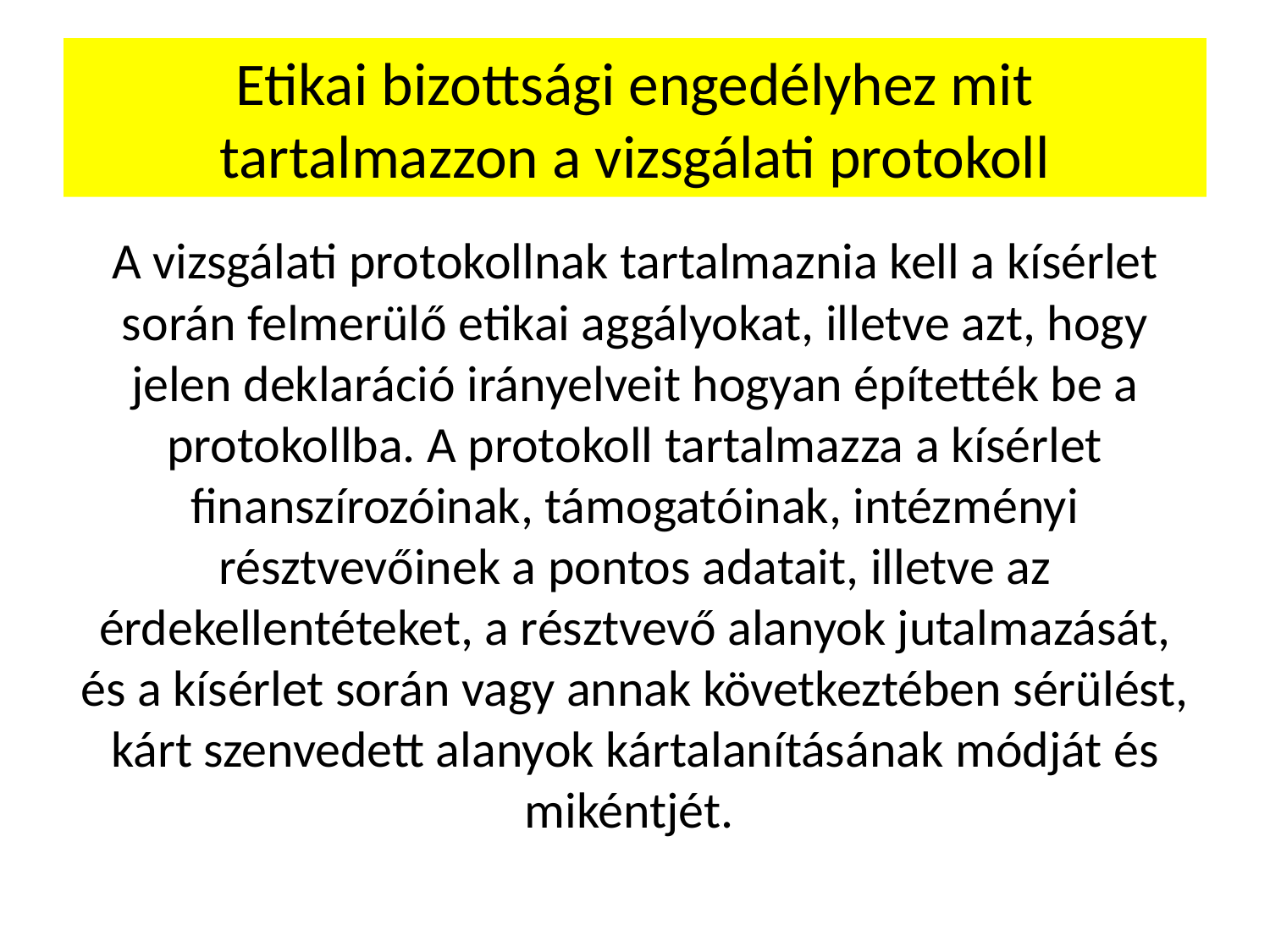

# Etikai bizottsági engedélyhez mit tartalmazzon a vizsgálati protokoll
A vizsgálati protokollnak tartalmaznia kell a kísérlet során felmerülő etikai aggályokat, illetve azt, hogy jelen deklaráció irányelveit hogyan építették be a protokollba. A protokoll tartalmazza a kísérlet finanszírozóinak, támogatóinak, intézményi résztvevőinek a pontos adatait, illetve az érdekellentéteket, a résztvevő alanyok jutalmazását, és a kísérlet során vagy annak következtében sérülést, kárt szenvedett alanyok kártalanításának módját és mikéntjét.